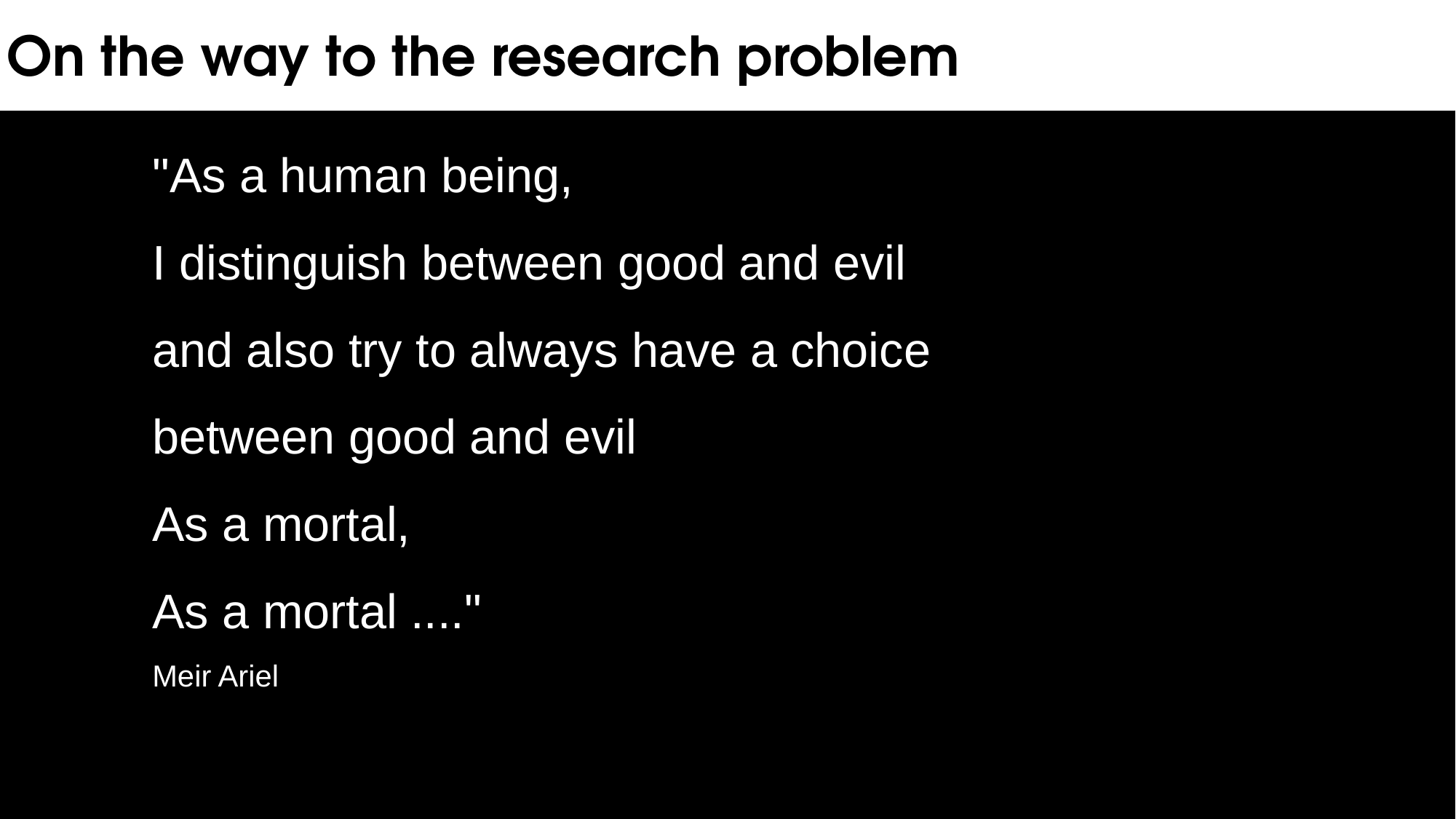

On the way to the research problem
"As a human being,
I distinguish between good and evil and also try to always have a choice between good and evil
As a mortal,
As a mortal ...."
Meir Ariel